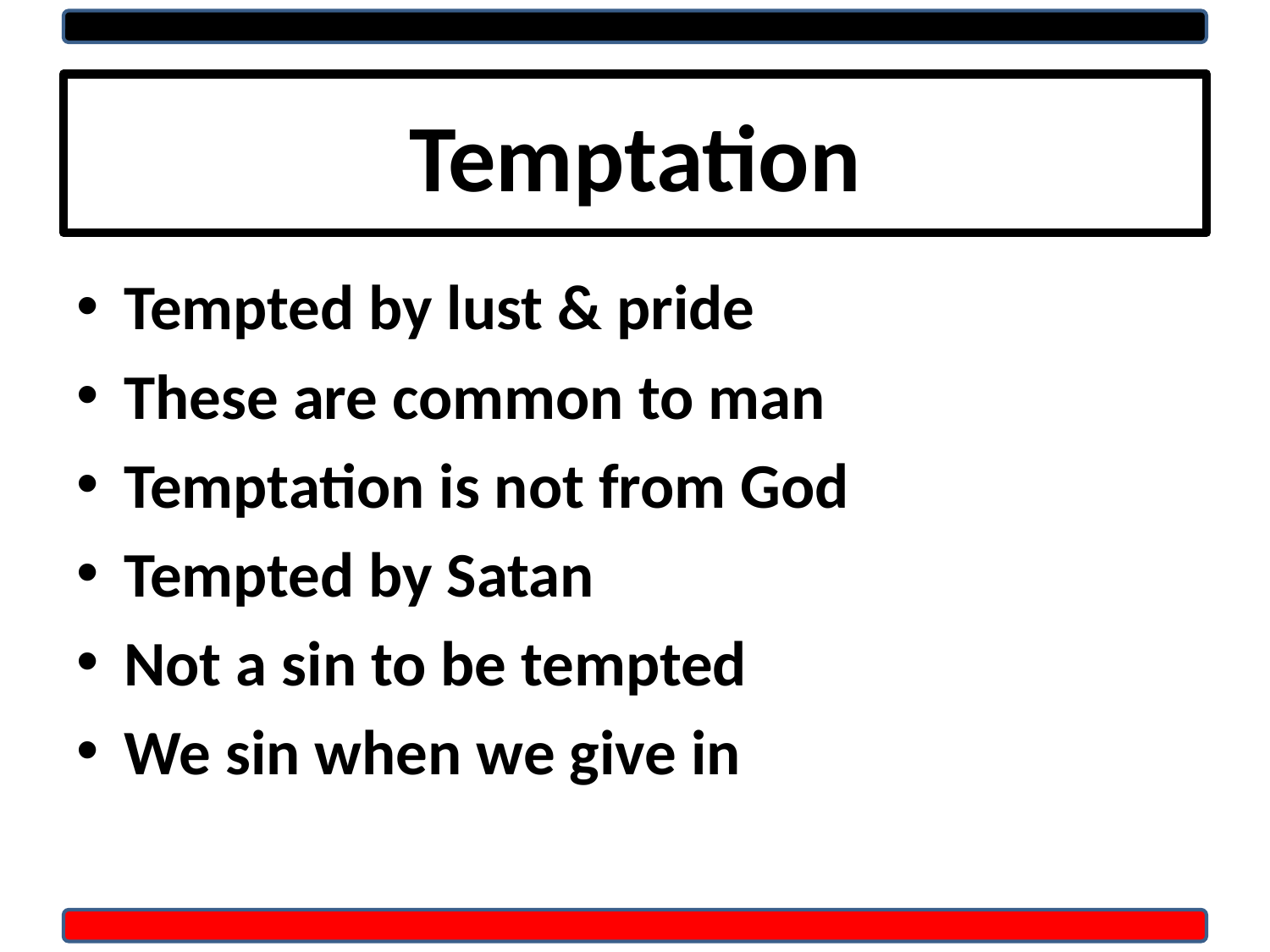

# Temptation
Tempted by lust & pride
These are common to man
Temptation is not from God
Tempted by Satan
Not a sin to be tempted
We sin when we give in